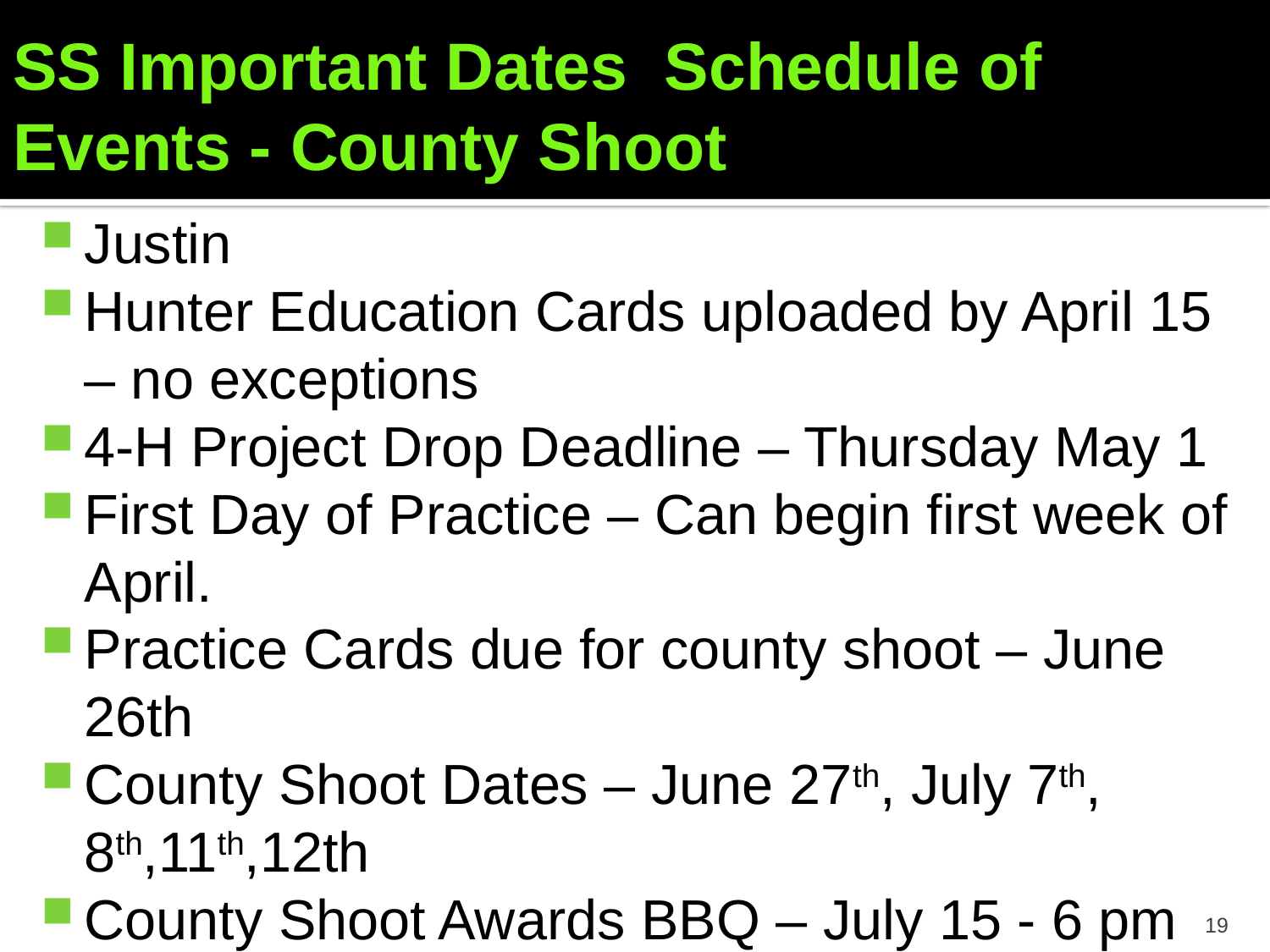

SS Important Dates  Schedule of Events - County Shoot
Justin
Hunter Education Cards uploaded by April 15 – no exceptions
4-H Project Drop Deadline – Thursday May 1
First Day of Practice – Can begin first week of April.
Practice Cards due for county shoot – June 26th
County Shoot Dates – June 27th, July 7th, 8th,11th,12th
County Shoot Awards BBQ – July 15 - 6 pm
19